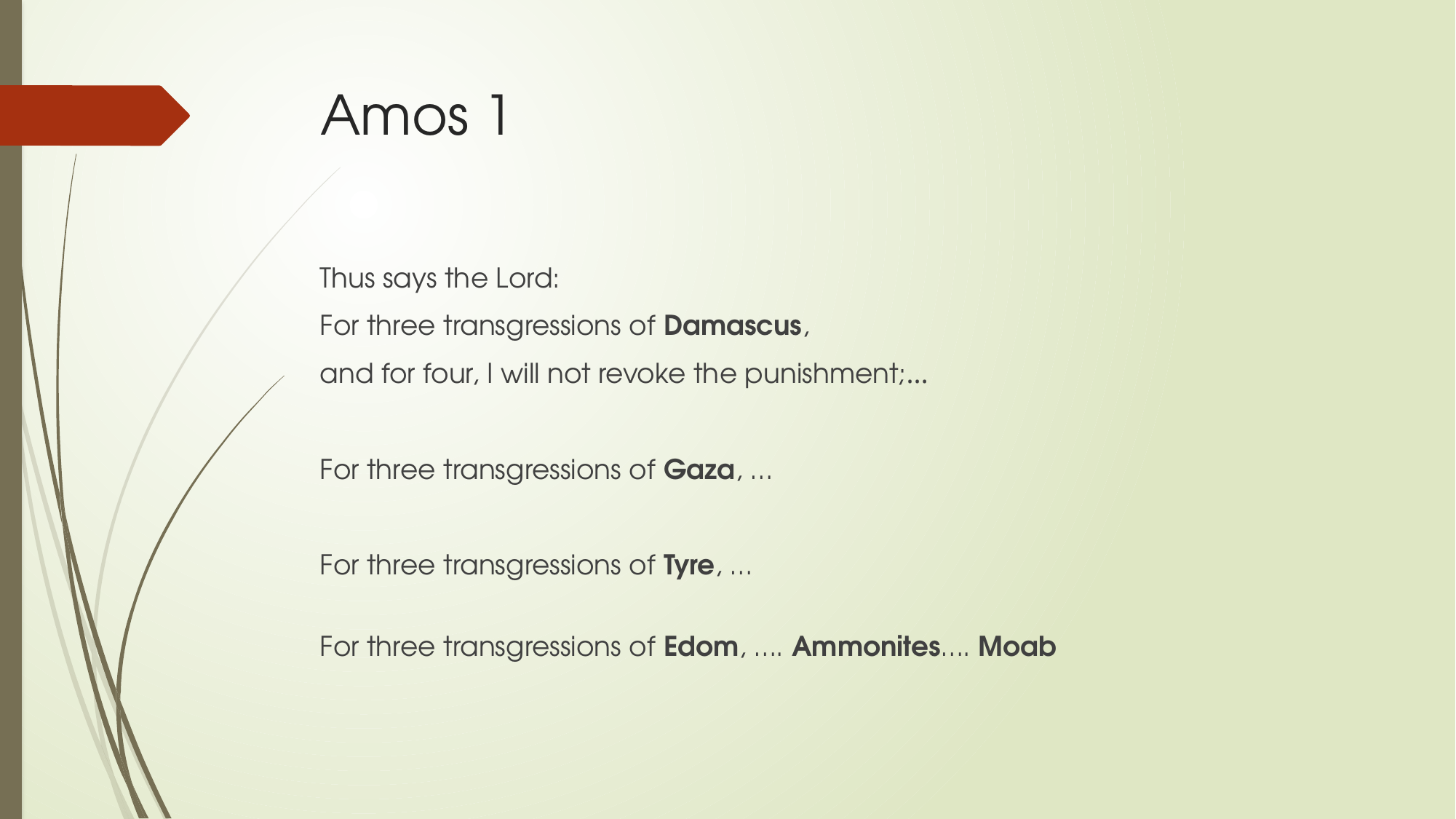

# Amos 1
Thus says the Lord:
For three transgressions of Damascus,
and for four, I will not revoke the punishment;﻿…

For three transgressions of Gaza, …

For three transgressions of Tyre, …
For three transgressions of Edom, …. Ammonites…. Moab